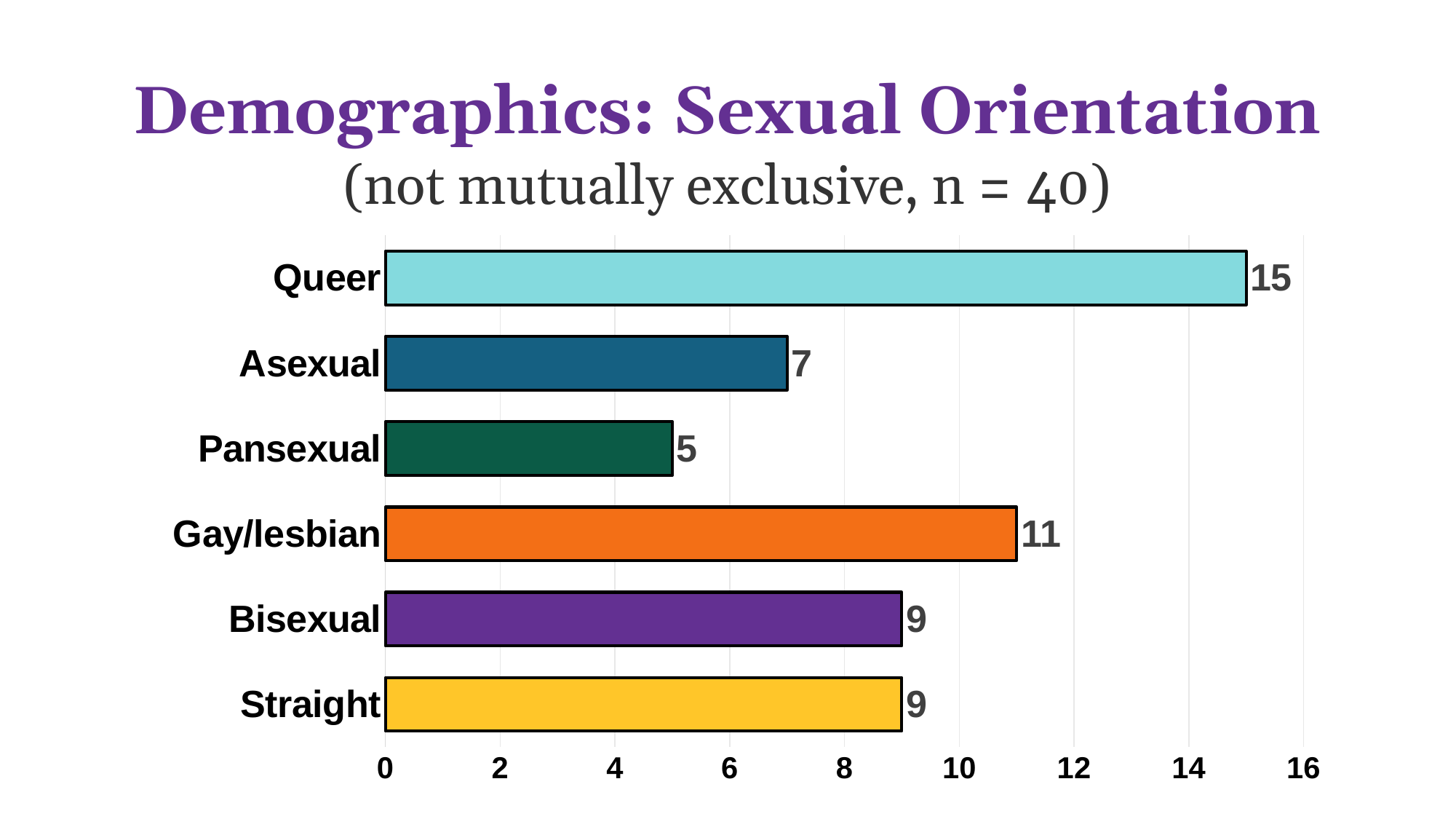

# Demographics: Sexual Orientation
(not mutually exclusive, n = 40)

### Chart

| Category |  |
|---|---|
| Straight | 9.0 |
| Bisexual | 9.0 |
| Gay/lesbian | 11.0 |
| Pansexual | 5.0 |
| Asexual | 7.0 |
| Queer | 15.0 |